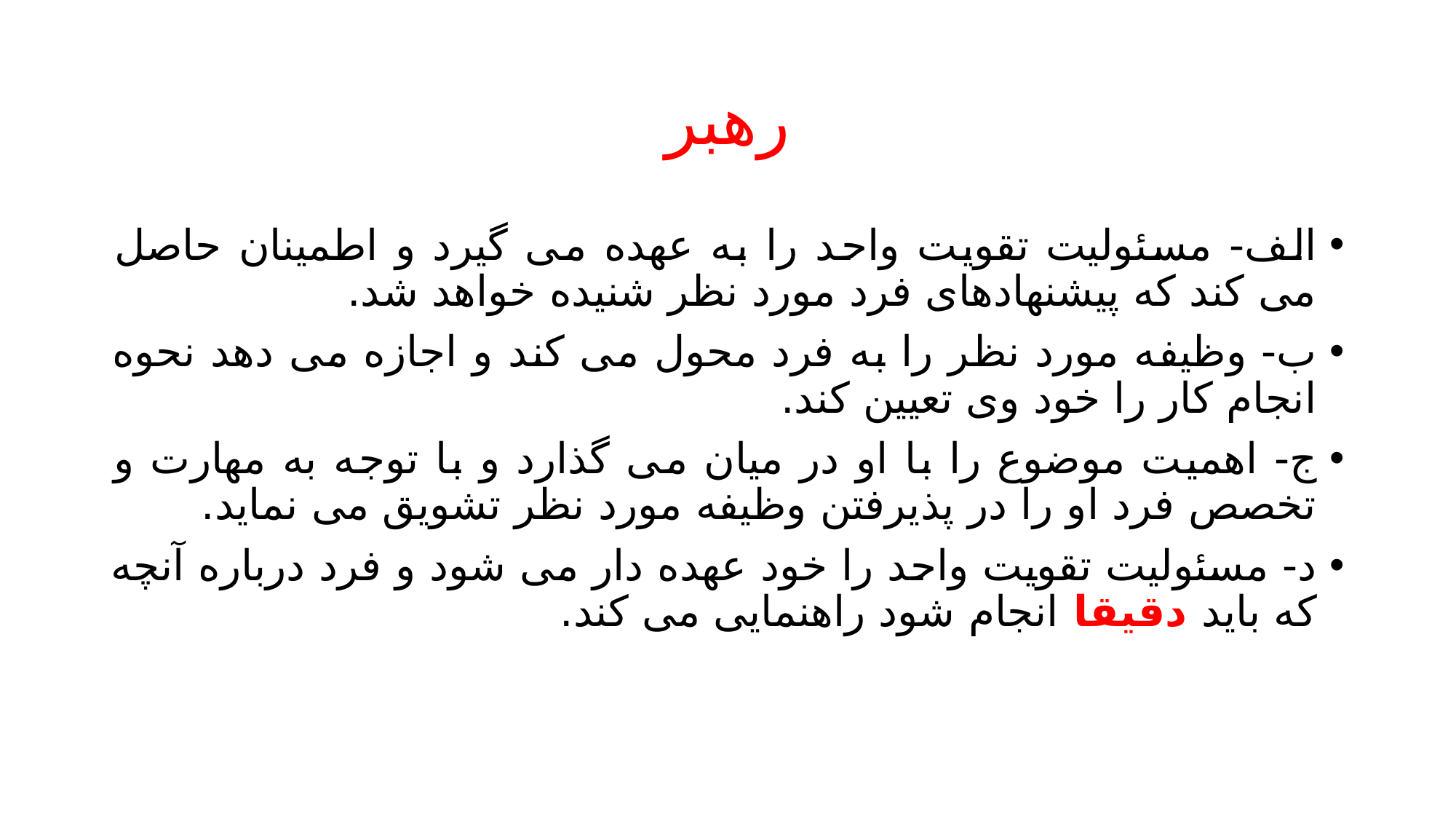

# رهبر
الف- مسئولیت تقویت واحد را به عهده می گیرد و اطمینان حاصل می کند که پیشنهادهای فرد مورد نظر شنیده خواهد شد.
ب- وظیفه مورد نظر را به فرد محول می کند و اجازه می دهد نحوه انجام کار را خود وی تعیین کند.
ج- اهمیت موضوع را با او در میان می گذارد و با توجه به مهارت و تخصص فرد او را در پذیرفتن وظیفه مورد نظر تشویق می نماید.
د- مسئولیت تقویت واحد را خود عهده دار می شود و فرد درباره آنچه که باید دقیقا انجام شود راهنمایی می کند.